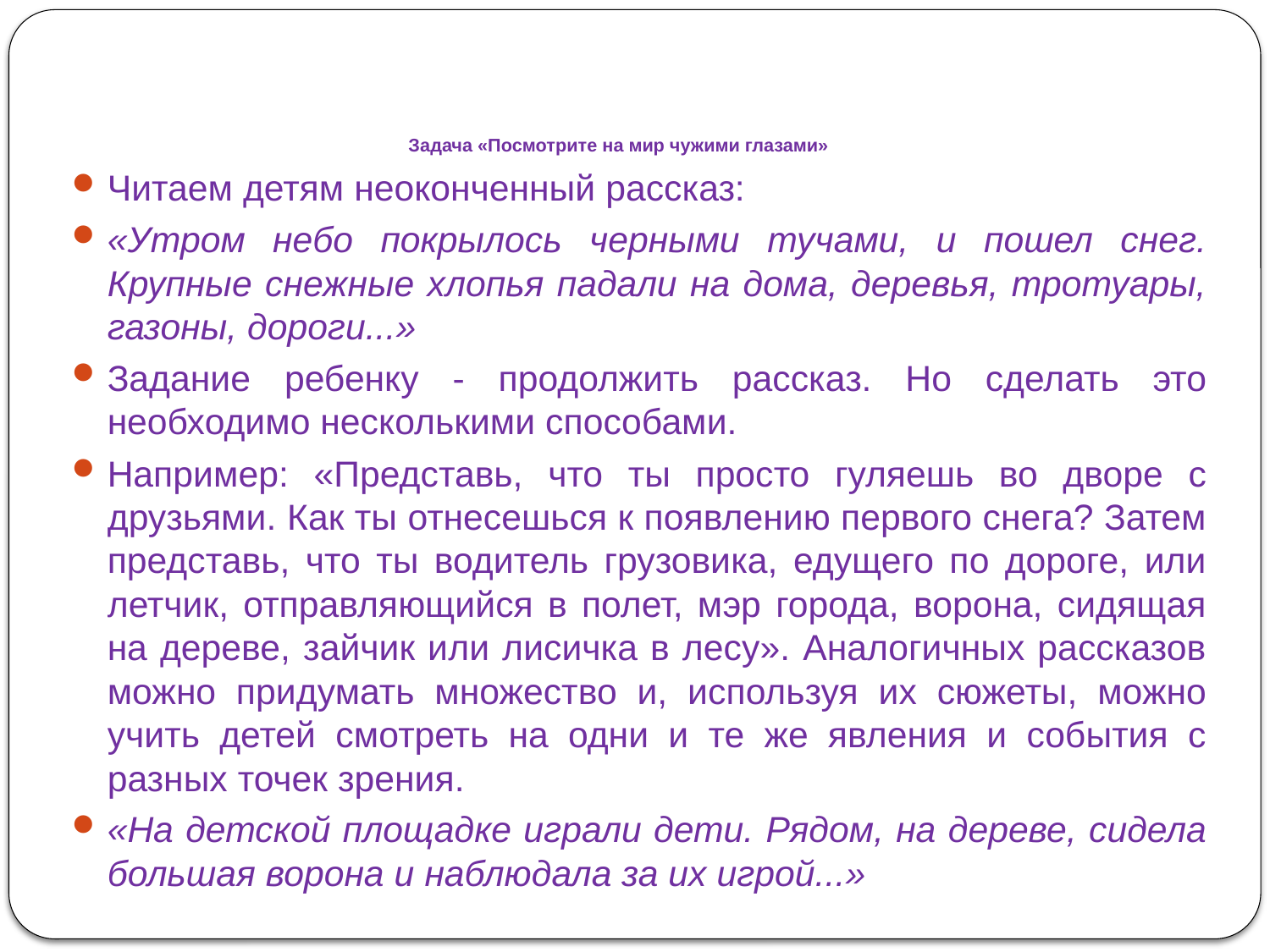

# Задача «Посмотрите на мир чужими глазами»
Читаем детям неоконченный рассказ:
«Утром небо покрылось черными тучами, и пошел снег. Крупные снежные хлопья падали на дома, деревья, тротуары, газоны, дороги...»
Задание ребенку - продолжить рассказ. Но сделать это необходимо несколькими способами.
Например: «Представь, что ты просто гуляешь во дворе с друзьями. Как ты отнесешься к появлению первого снега? Затем представь, что ты водитель грузовика, едущего по дороге, или летчик, отправляющийся в полет, мэр города, ворона, сидящая на дереве, зайчик или лисичка в лесу». Аналогичных рассказов можно придумать множество и, используя их сюжеты, можно учить детей смотреть на одни и те же явления и события с разных точек зрения.
«На детской площадке играли дети. Рядом, на дереве, сидела большая ворона и наблюдала за их игрой...»